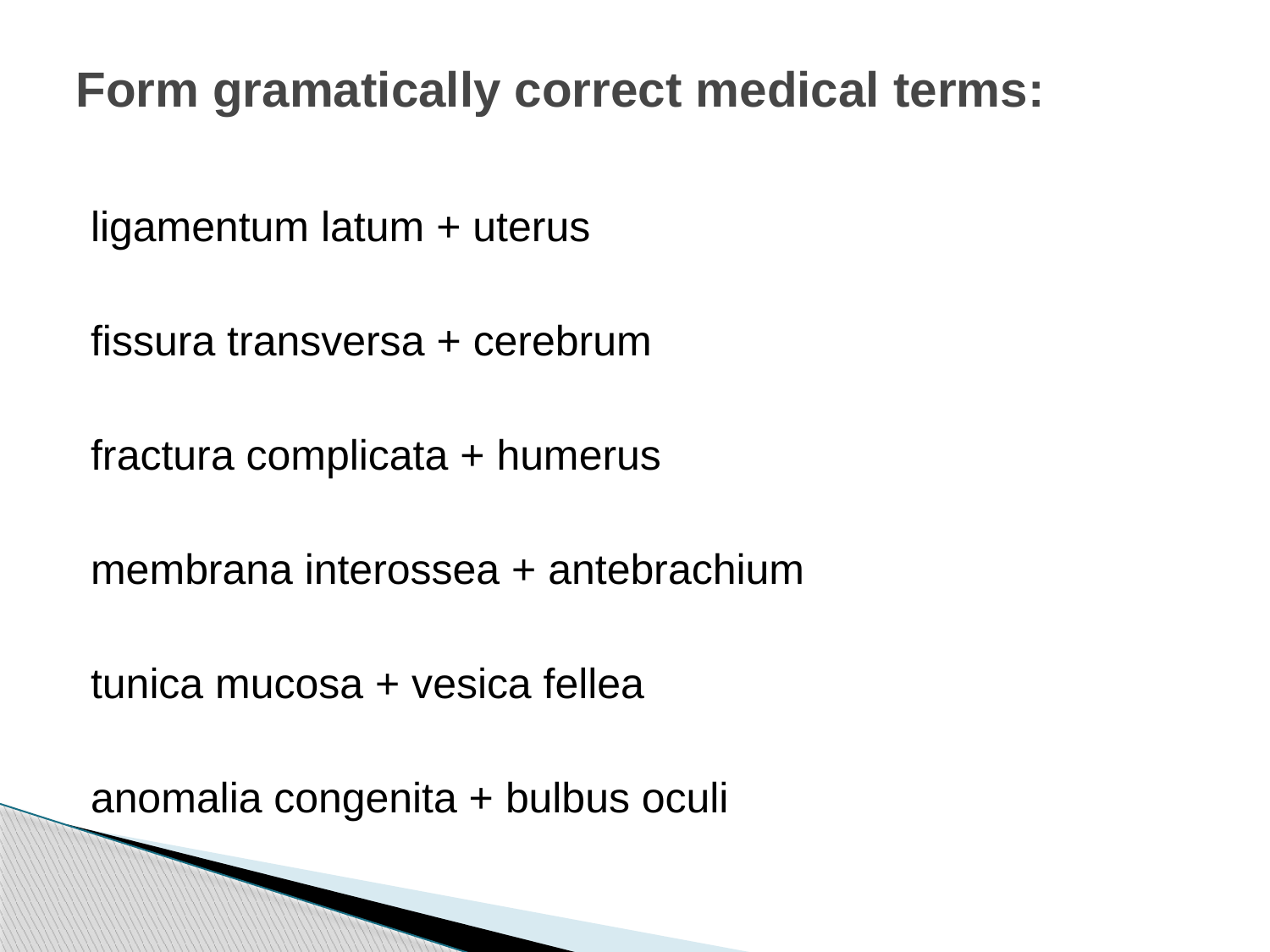

# Form gramatically correct medical terms:

ligamentum latum + uterus

fissura transversa + cerebrum

fractura complicata + humerus

membrana interossea + antebrachium

tunica mucosa + vesica fellea

anomalia congenita + bulbus oculi